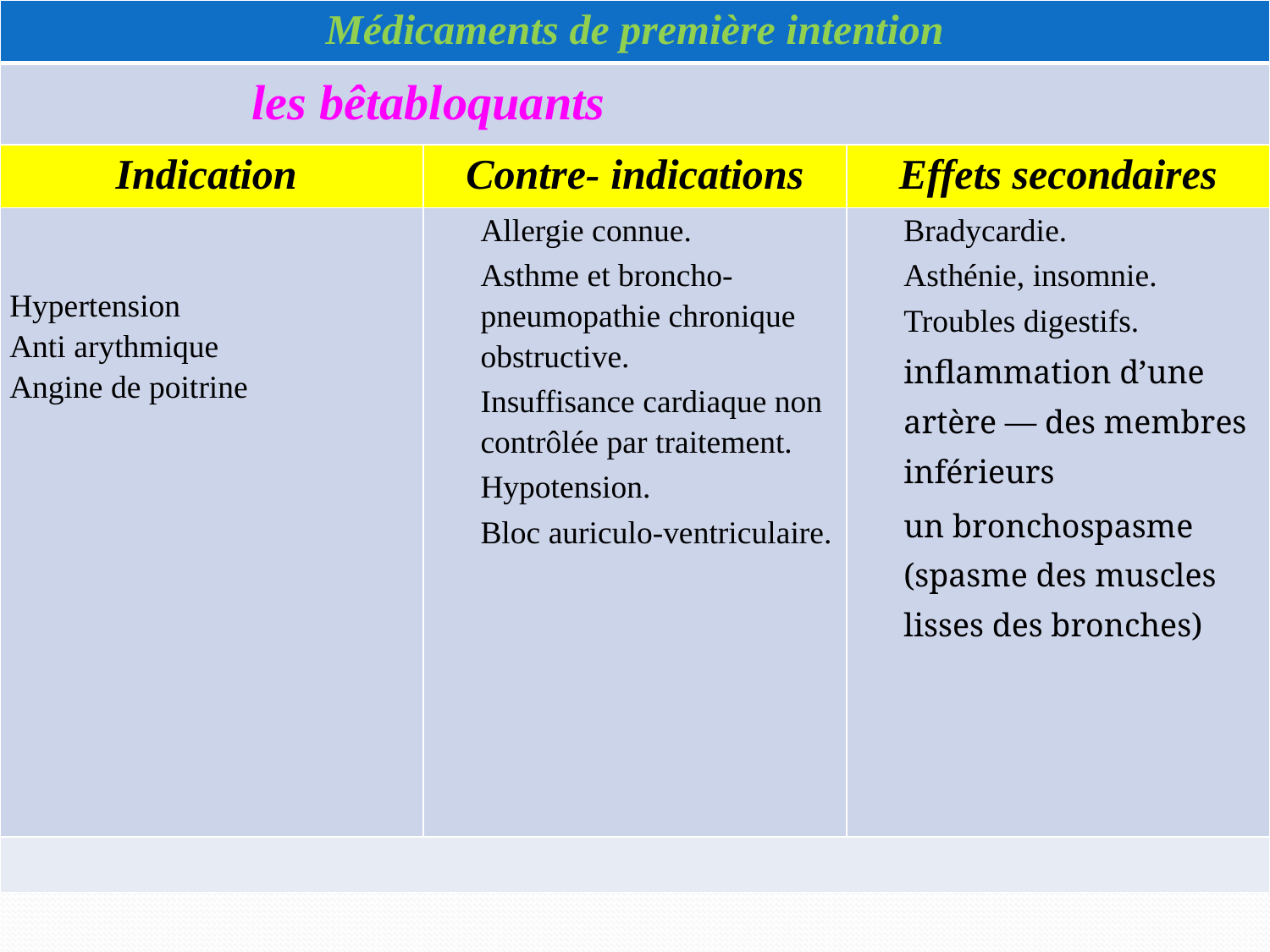

| Médicaments de première intention |  |  |
| --- | --- | --- |
| les bêtabloquants |  |  |
| Indication | Contre- indications | Effets secondaires |
| Hypertension Anti arythmique Angine de poitrine | Allergie connue. Asthme et broncho-pneumopathie chronique obstructive. Insuffisance cardiaque non contrôlée par traitement. Hypotension. Bloc auriculo-ventriculaire. | Bradycardie. Asthénie, insomnie. Troubles digestifs. inflammation d’une artère — des membres inférieurs un bronchospasme (spasme des muscles lisses des bronches) |
|  |  |  |